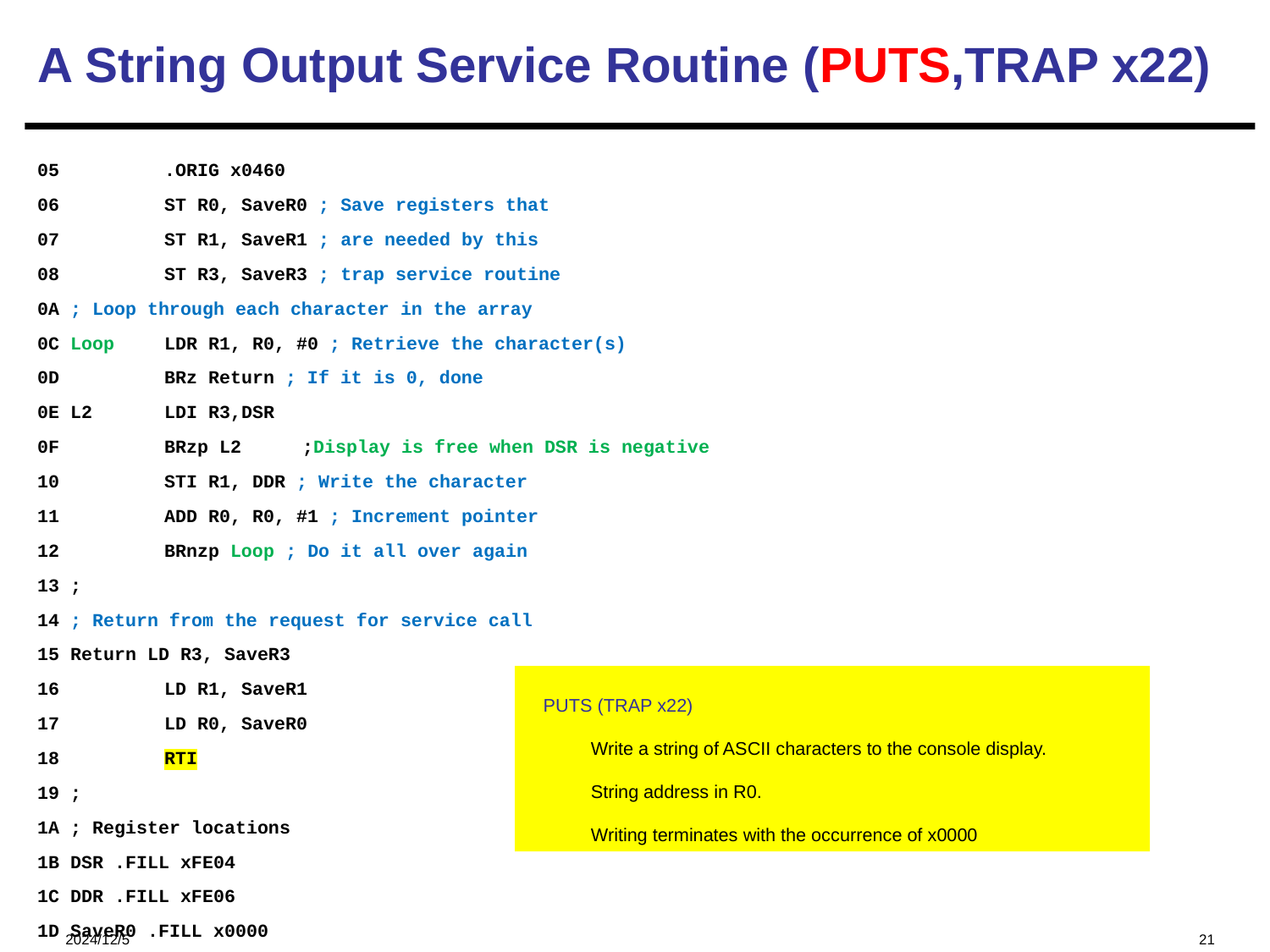

# A String Output Service Routine (PUTS,TRAP x22)
05 	.ORIG x0460
06 	ST R0, SaveR0 ; Save registers that
07 	ST R1, SaveR1 ; are needed by this
08 	ST R3, SaveR3 ; trap service routine
0A ; Loop through each character in the array
0C Loop 	LDR R1, R0, #0 ; Retrieve the character(s)
0D 	BRz Return ; If it is 0, done
0E L2 	LDI R3,DSR
0F 	BRzp L2	 ;Display is free when DSR is negative
10 	STI R1, DDR ; Write the character
11 	ADD R0, R0, #1 ; Increment pointer
12 	BRnzp Loop ; Do it all over again
13 ;
14 ; Return from the request for service call
15 Return LD R3, SaveR3
16 	LD R1, SaveR1
17 	LD R0, SaveR0
18 	RTI
19 ;
1A ; Register locations
1B DSR .FILL xFE04
1C DDR .FILL xFE06
1D SaveR0 .FILL x0000
1E SaveR1 .FILL x0000
1F SaveR3 .FILL x0000
20	 .END
PUTS (TRAP x22)
Write a string of ASCII characters to the console display.
String address in R0.
Writing terminates with the occurrence of x0000
2024/12/5
21